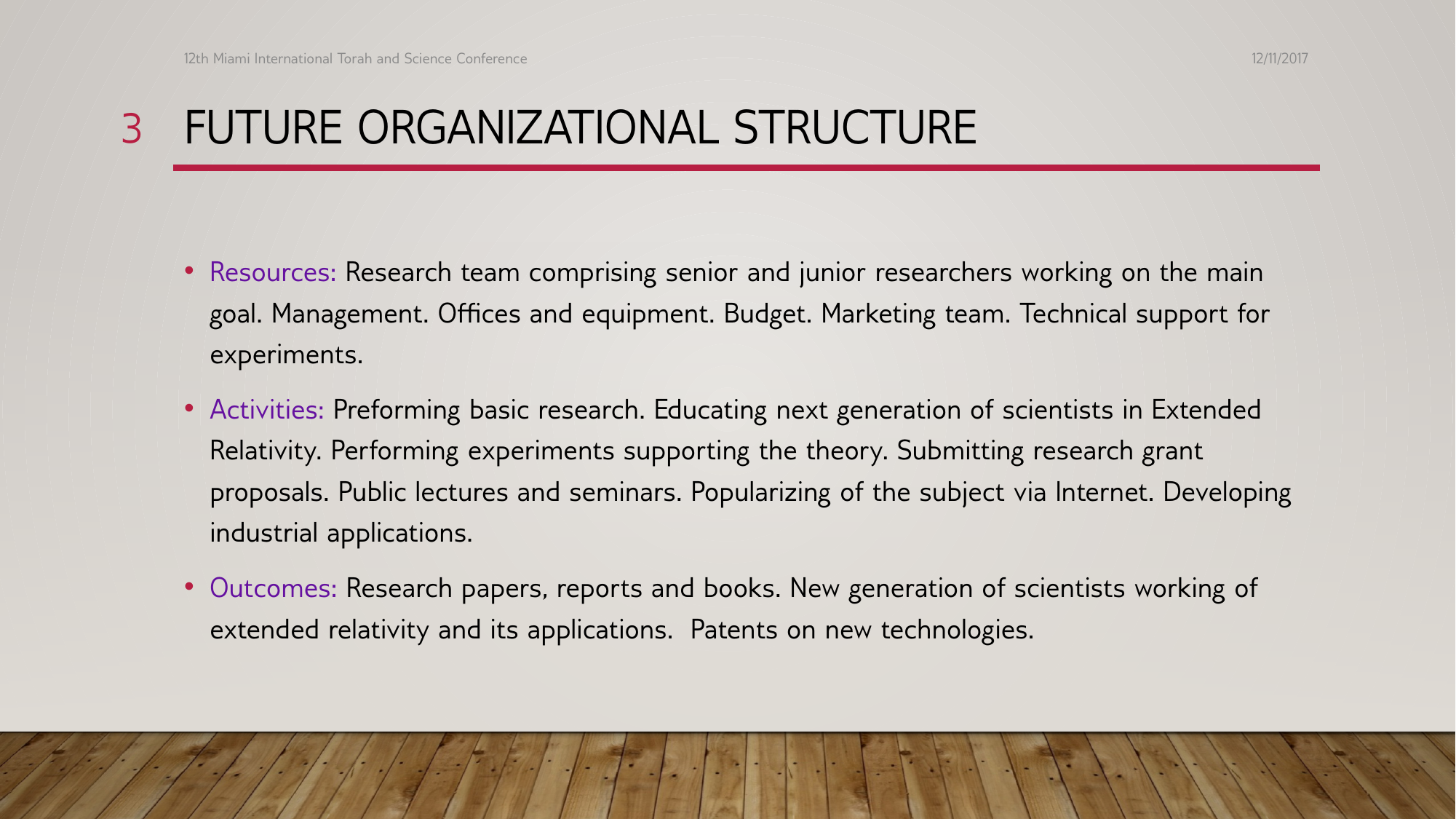

12th Miami International Torah and Science Conference
12/11/2017
3
# Future Organizational Structure
Resources: Research team comprising senior and junior researchers working on the main goal. Management. Offices and equipment. Budget. Marketing team. Technical support for experiments.
Activities: Preforming basic research. Educating next generation of scientists in Extended Relativity. Performing experiments supporting the theory. Submitting research grant proposals. Public lectures and seminars. Popularizing of the subject via Internet. Developing industrial applications.
Outcomes: Research papers, reports and books. New generation of scientists working of extended relativity and its applications.  Patents on new technologies.